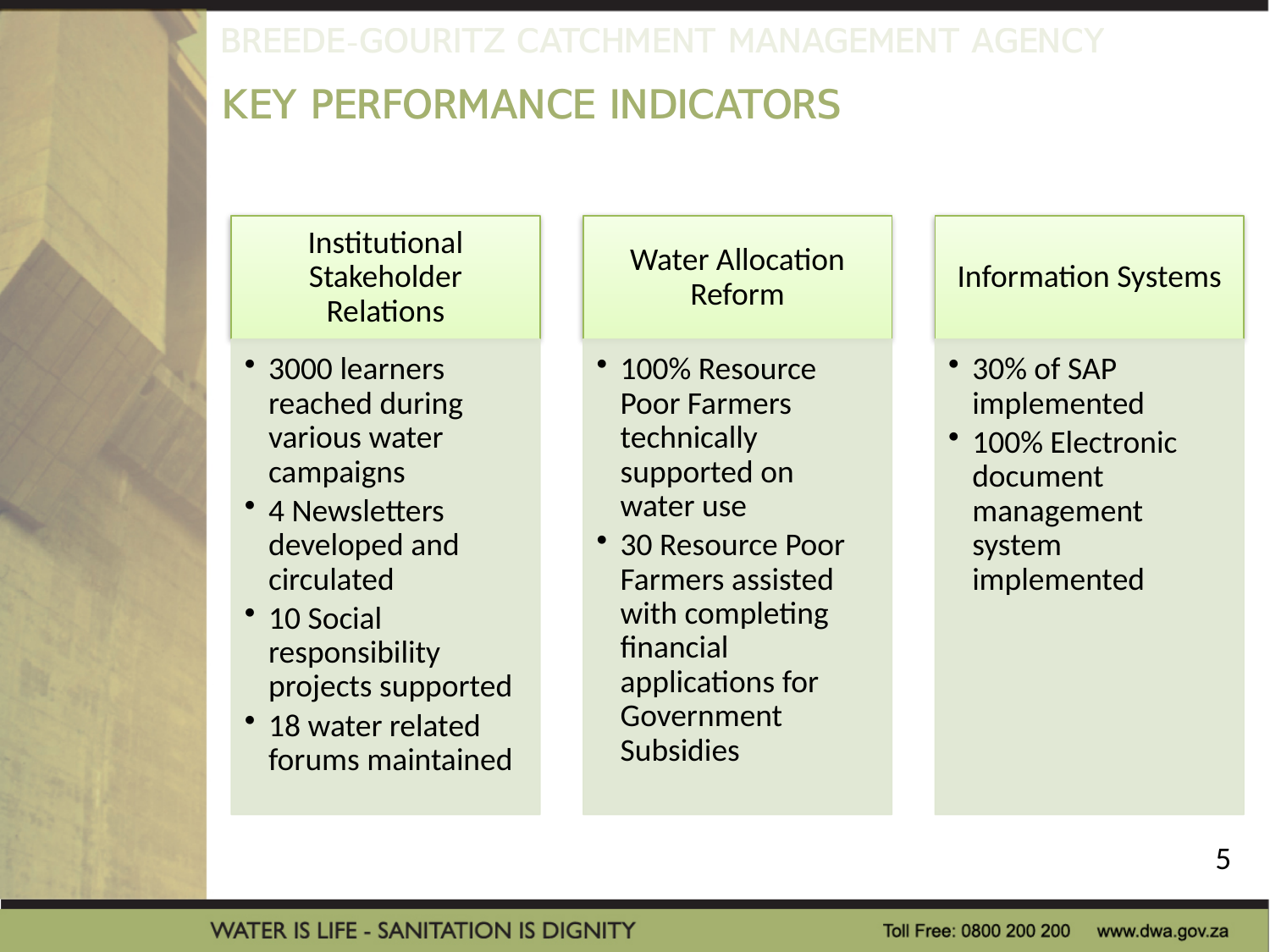

BREEDE-GOURITZ CATCHMENT MANAGEMENT AGENCY
KEY PERFORMANCE INDICATORS
Institutional Stakeholder Relations
3000 learners reached during various water campaigns
4 Newsletters developed and circulated
10 Social responsibility projects supported
18 water related forums maintained
Water Allocation Reform
100% Resource Poor Farmers technically supported on water use
30 Resource Poor Farmers assisted with completing financial applications for Government Subsidies
Information Systems
30% of SAP implemented
100% Electronic document management system implemented
5